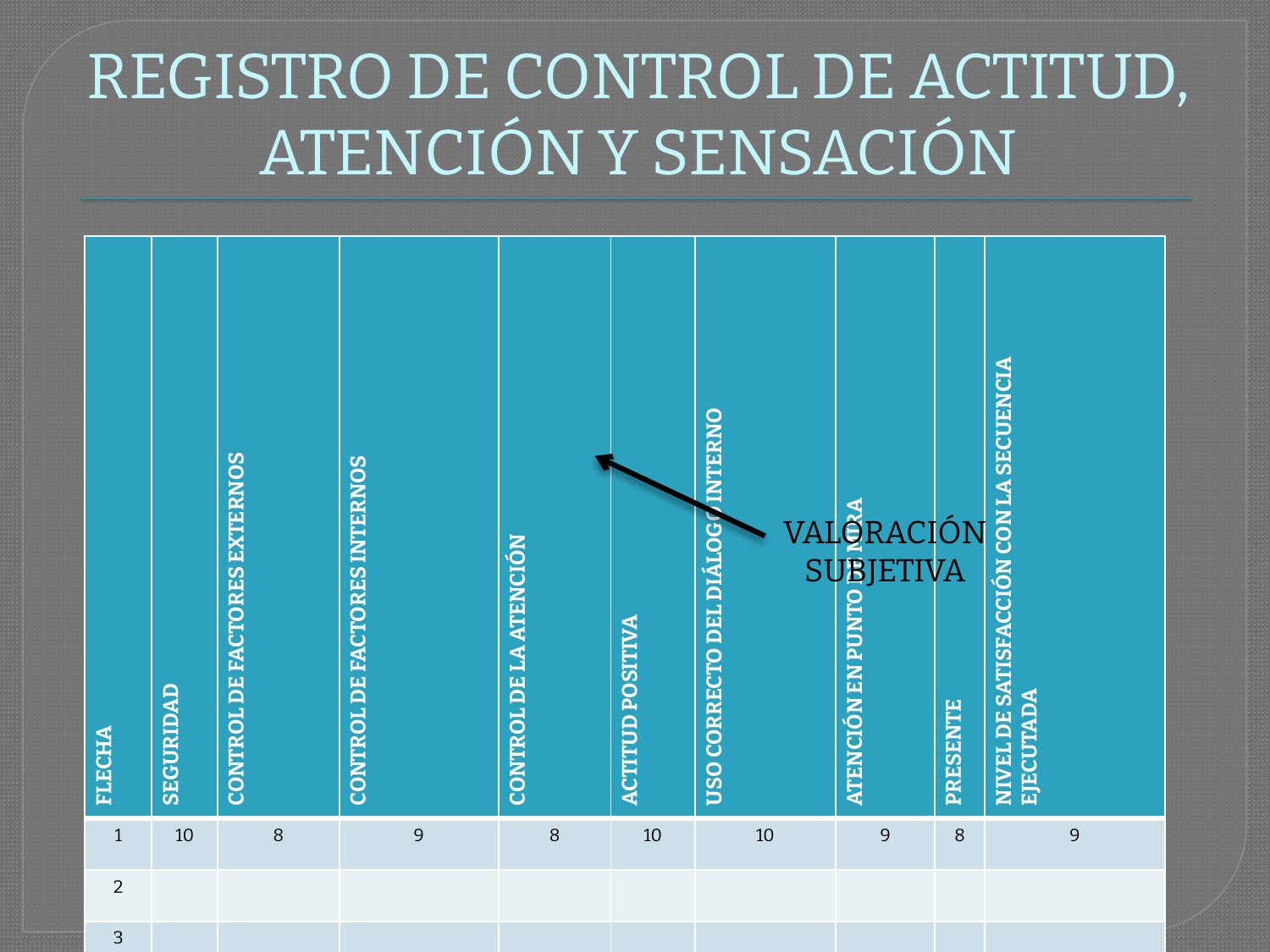

# REGISTRO DE CONTROL DE ACTITUD, ATENCIÓN Y SENSACIÓN
| FLECHA | SEGURIDAD | CONTROL DE FACTORES EXTERNOS | CONTROL DE FACTORES INTERNOS | CONTROL DE LA ATENCIÓN | ACTITUD POSITIVA | USO CORRECTO DEL DIÁLOGO INTERNO | ATENCIÓN EN PUNTO DE MIRA | PRESENTE | NIVEL DE SATISFACCIÓN CON LA SECUENCIA EJECUTADA |
| --- | --- | --- | --- | --- | --- | --- | --- | --- | --- |
| 1 | 10 | 8 | 9 | 8 | 10 | 10 | 9 | 8 | 9 |
| 2 |  |  |  |  |  |  |  |  |  |
| 3 |  |  |  |  |  |  |  |  |  |
| 4 |  |  |  |  |  |  |  |  |  |
| 5 |  |  |  |  |  |  |  |  |  |
| 6 |  |  |  |  |  |  |  |  |  |
| …. |  |  |  |  |  |  |  |  |  |
VALORACIÓN SUBJETIVA